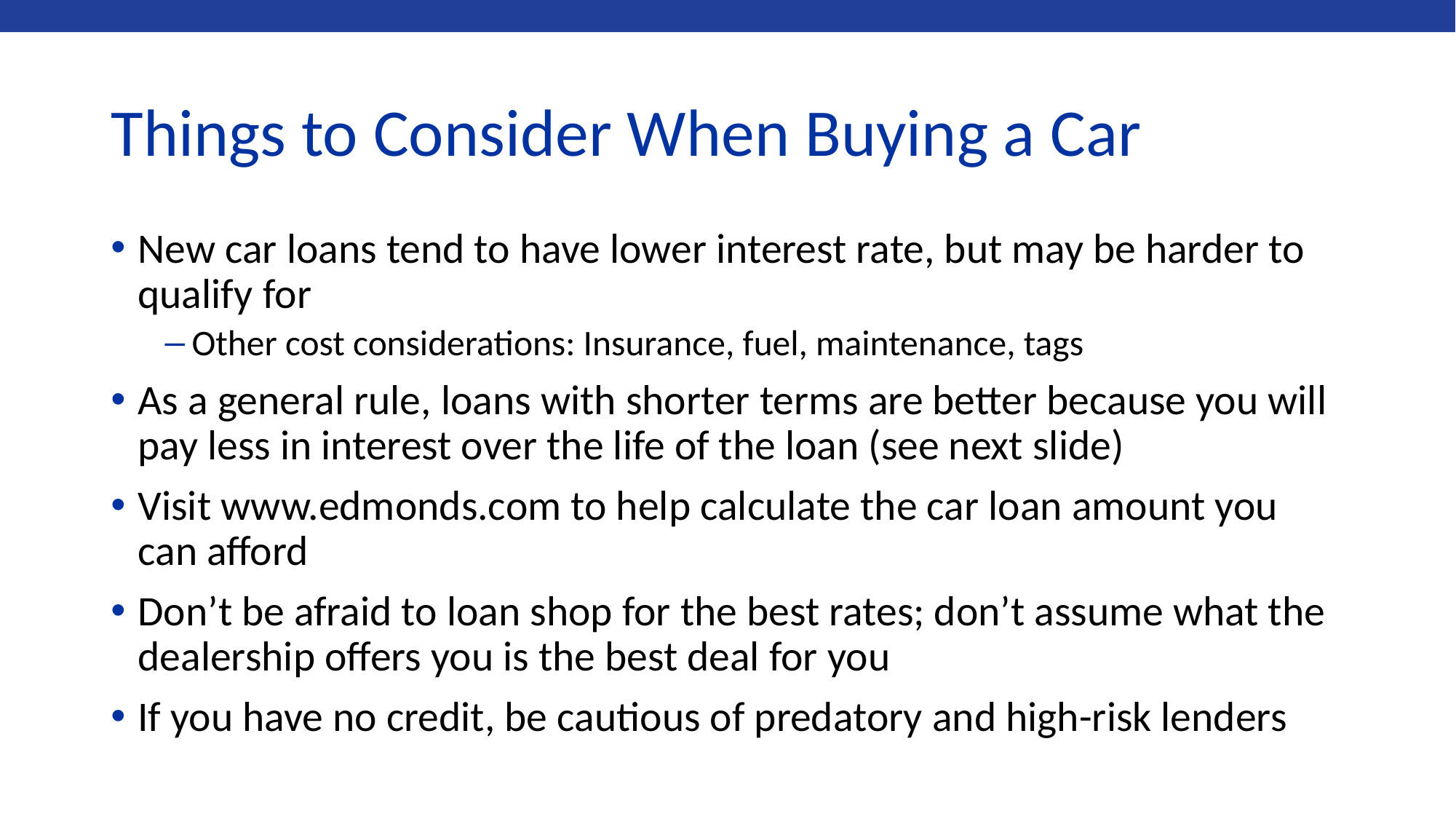

# Things to Consider When Buying a Car
New car loans tend to have lower interest rate, but may be harder to qualify for
Other cost considerations: Insurance, fuel, maintenance, tags
As a general rule, loans with shorter terms are better because you will pay less in interest over the life of the loan (see next slide)
Visit www.edmonds.com to help calculate the car loan amount you can afford
Don’t be afraid to loan shop for the best rates; don’t assume what the dealership offers you is the best deal for you
If you have no credit, be cautious of predatory and high-risk lenders